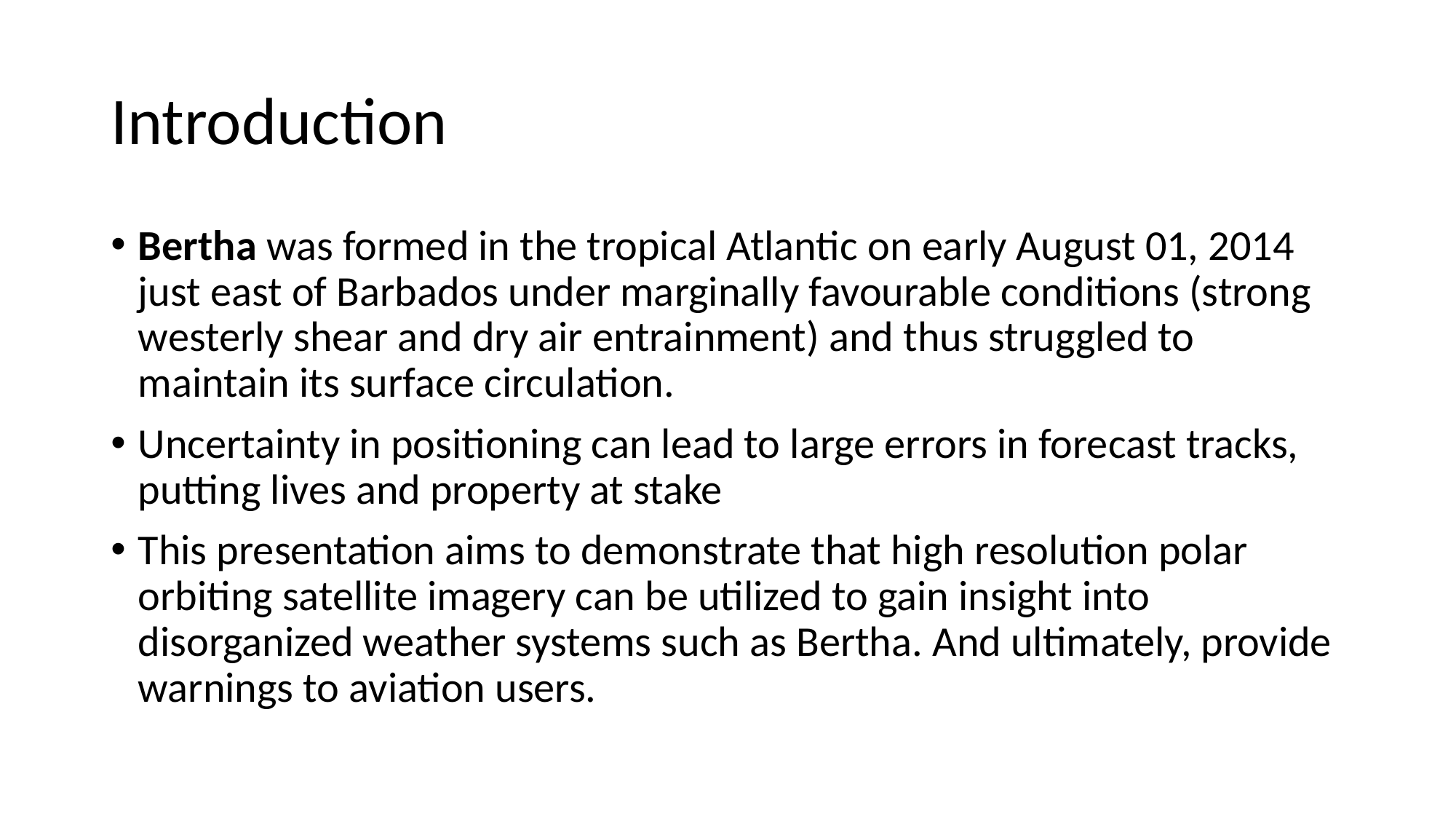

# Introduction
Bertha was formed in the tropical Atlantic on early August 01, 2014 just east of Barbados under marginally favourable conditions (strong westerly shear and dry air entrainment) and thus struggled to maintain its surface circulation.
Uncertainty in positioning can lead to large errors in forecast tracks, putting lives and property at stake
This presentation aims to demonstrate that high resolution polar orbiting satellite imagery can be utilized to gain insight into disorganized weather systems such as Bertha. And ultimately, provide warnings to aviation users.